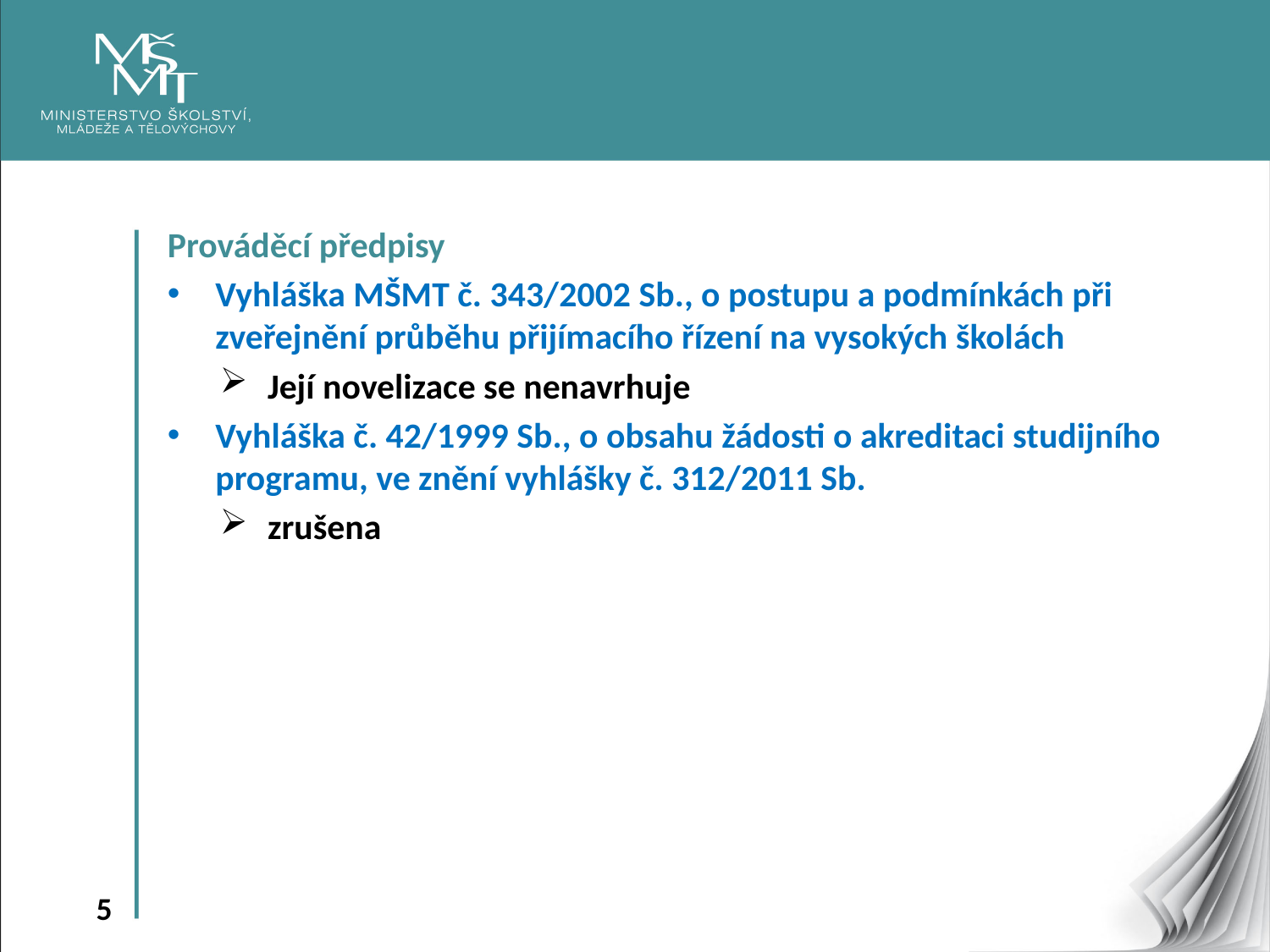

Prováděcí předpisy
Vyhláška MŠMT č. 343/2002 Sb., o postupu a podmínkách při zveřejnění průběhu přijímacího řízení na vysokých školách
Její novelizace se nenavrhuje
Vyhláška č. 42/1999 Sb., o obsahu žádosti o akreditaci studijního programu, ve znění vyhlášky č. 312/2011 Sb.
zrušena